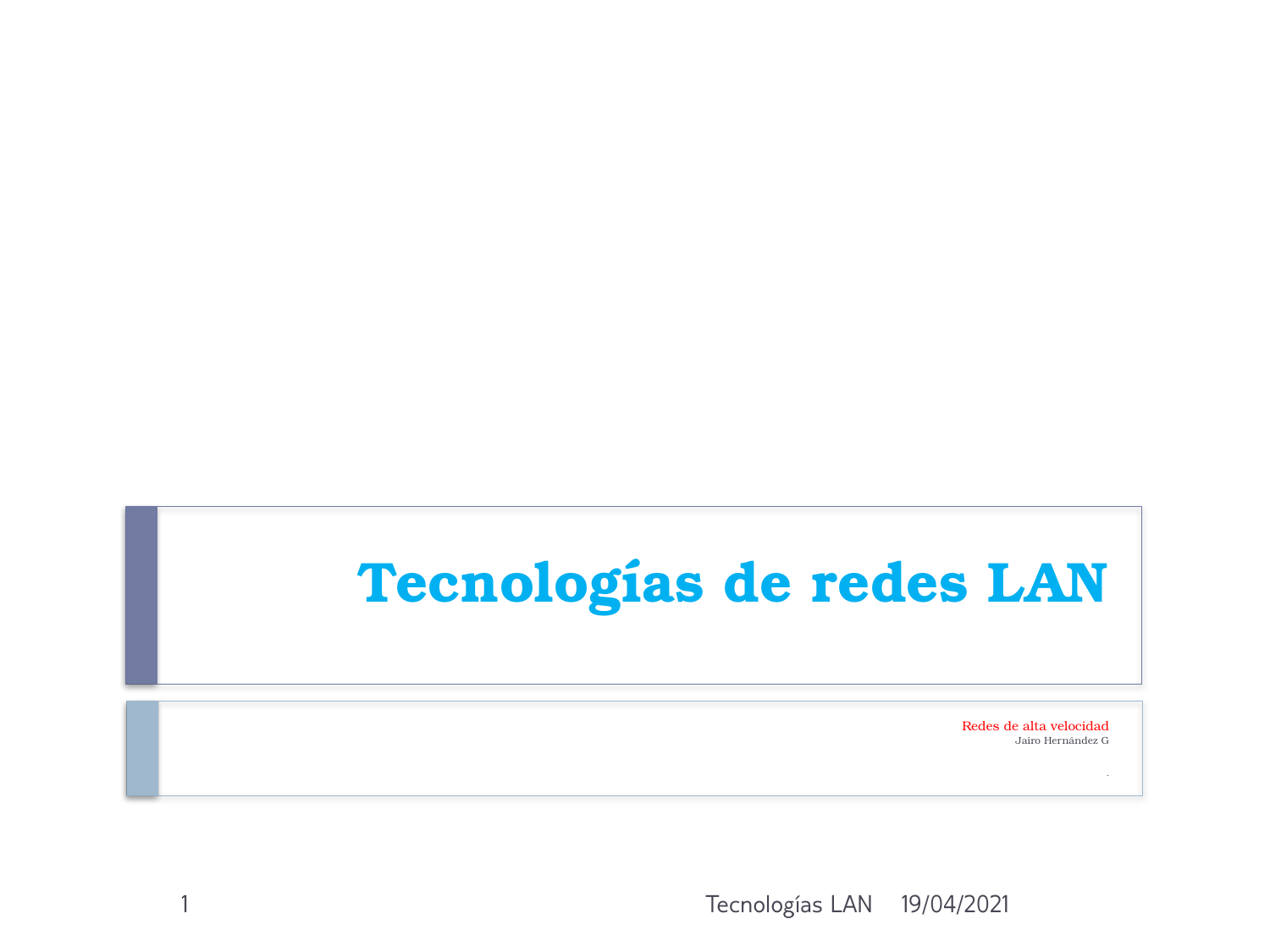

# Tecnologías de redes LAN
Redes de alta velocidad
Jairo Hernández G

				.
1
Tecnologías LAN
19/04/2021